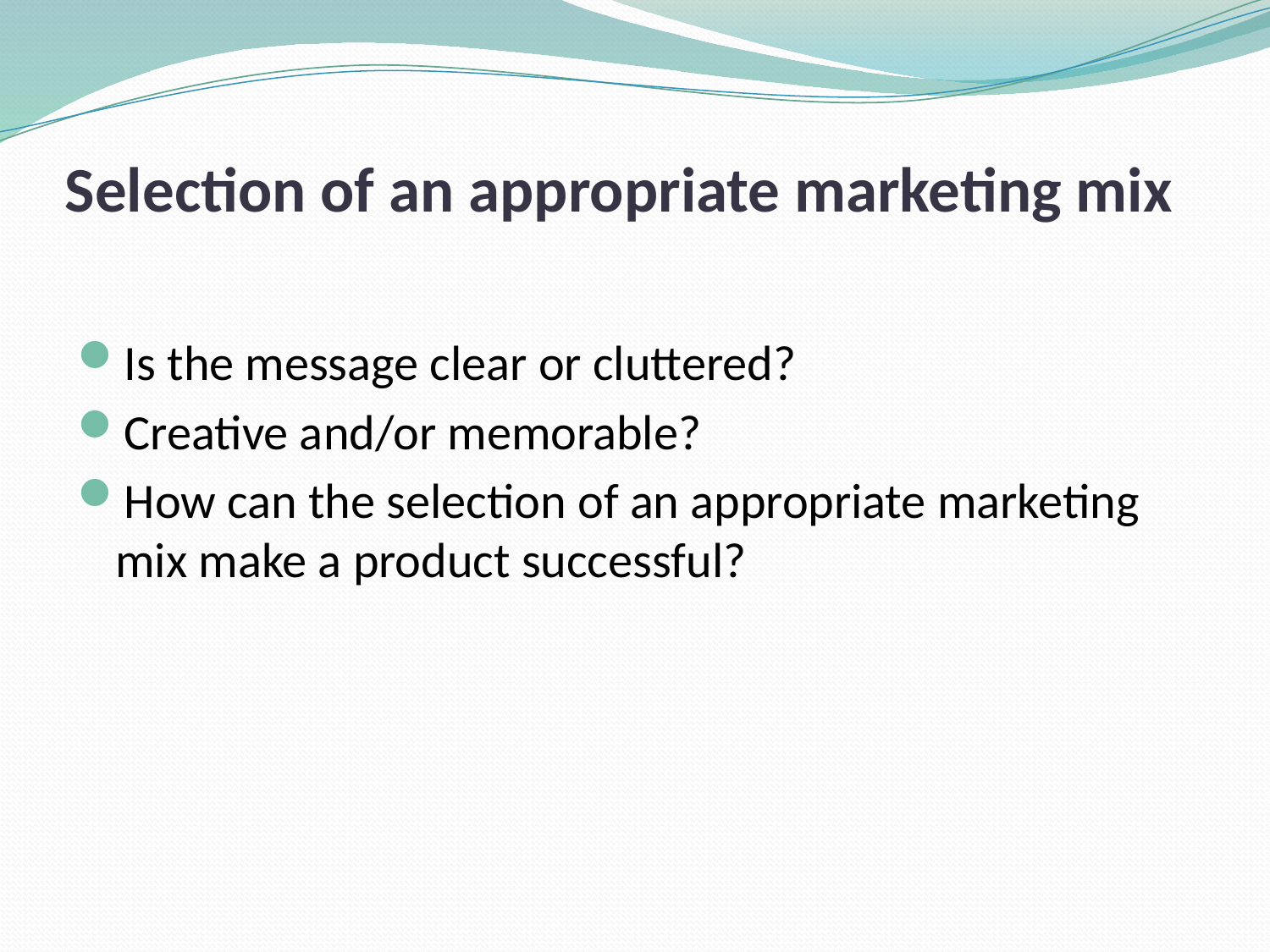

# Selection of an appropriate marketing mix

Is the message clear or cluttered?
Creative and/or memorable?
How can the selection of an appropriate marketing mix make a product successful?